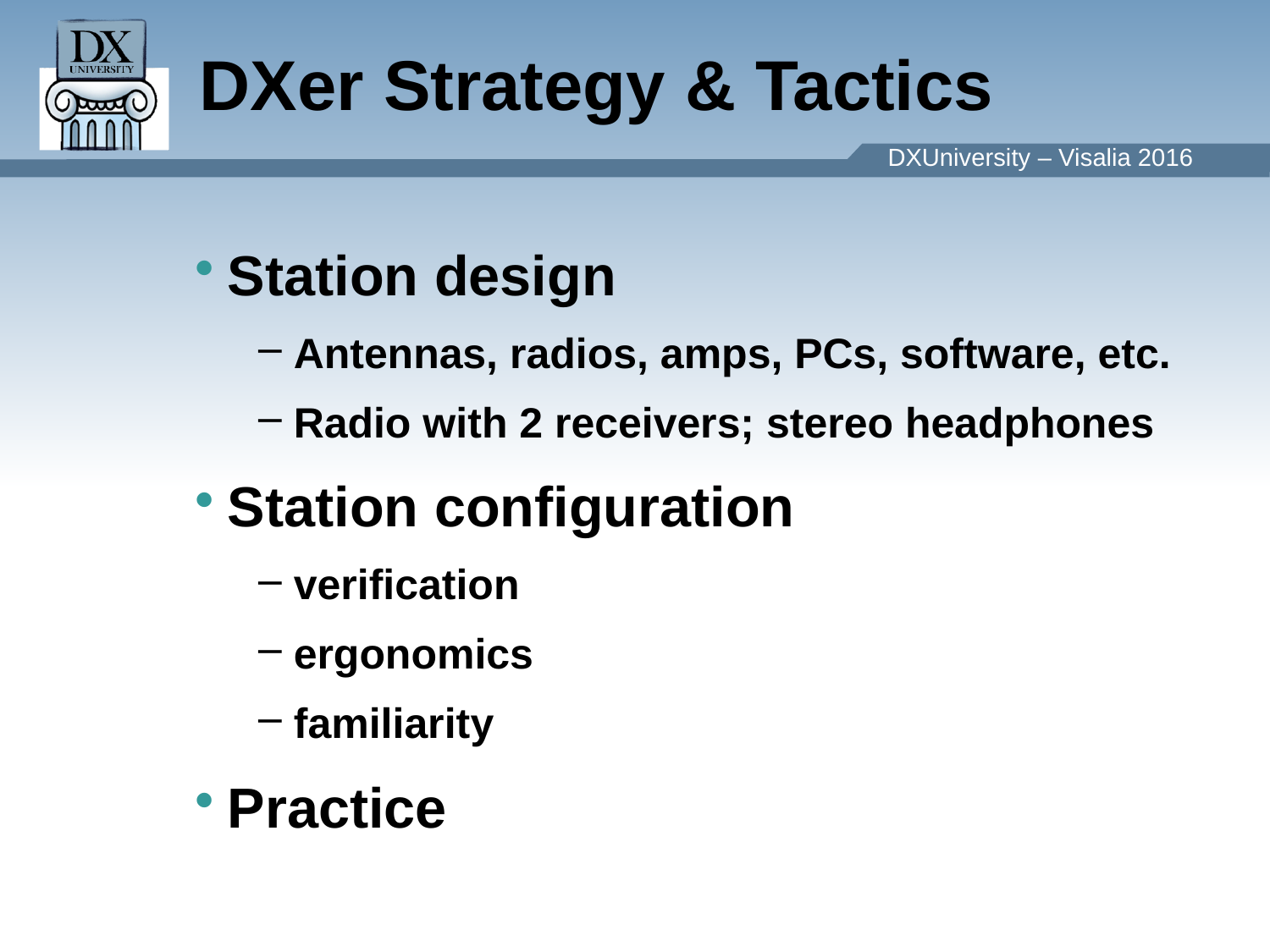

DXer Strategy & Tactics
Station design
 Antennas, radios, amps, PCs, software, etc.
 Radio with 2 receivers; stereo headphones
Station configuration
 verification
 ergonomics
 familiarity
Practice